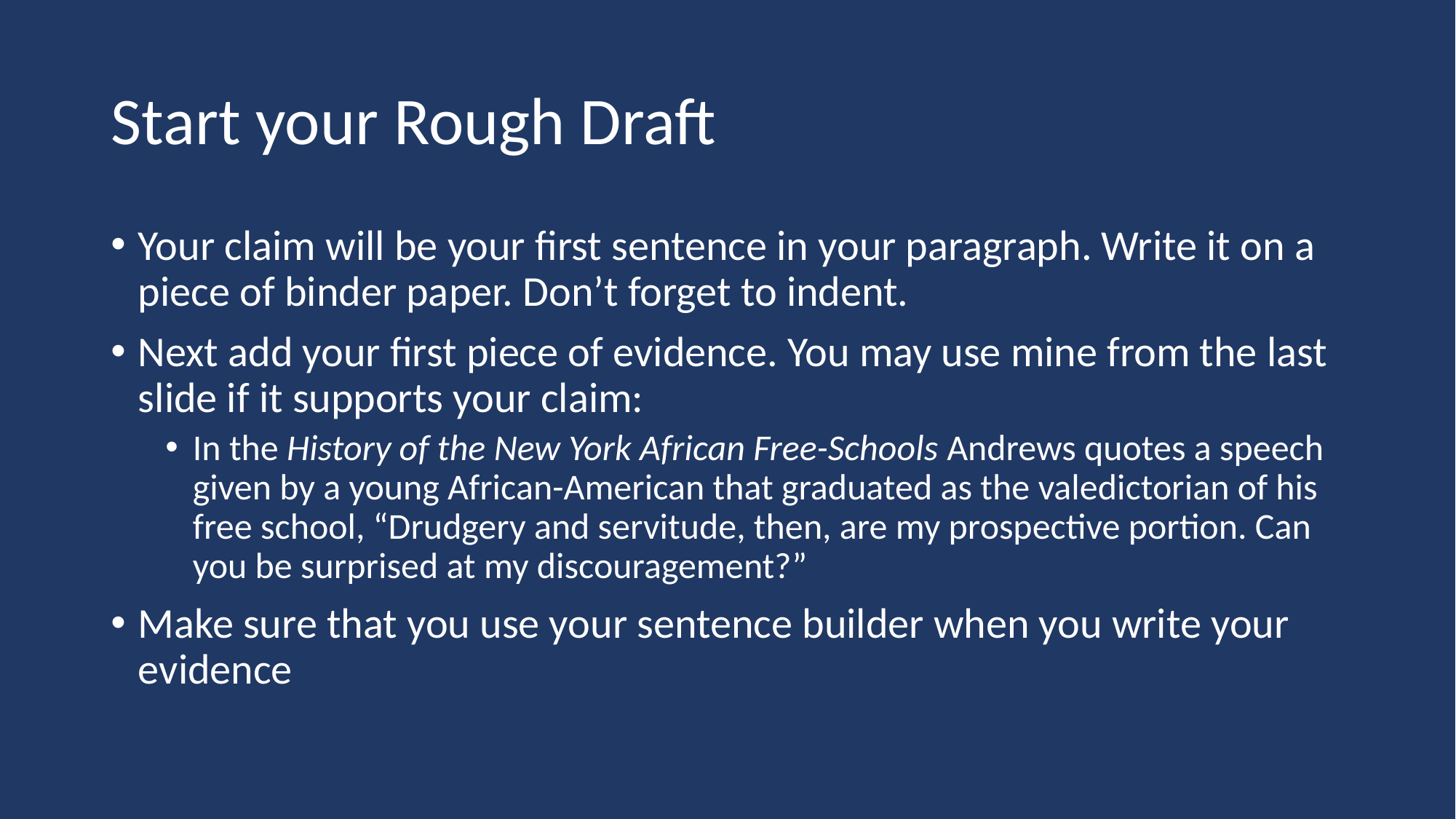

# Start your Rough Draft
Your claim will be your first sentence in your paragraph. Write it on a piece of binder paper. Don’t forget to indent.
Next add your first piece of evidence. You may use mine from the last slide if it supports your claim:
In the History of the New York African Free-Schools Andrews quotes a speech given by a young African-American that graduated as the valedictorian of his free school, “Drudgery and servitude, then, are my prospective portion. Can you be surprised at my discouragement?”
Make sure that you use your sentence builder when you write your evidence